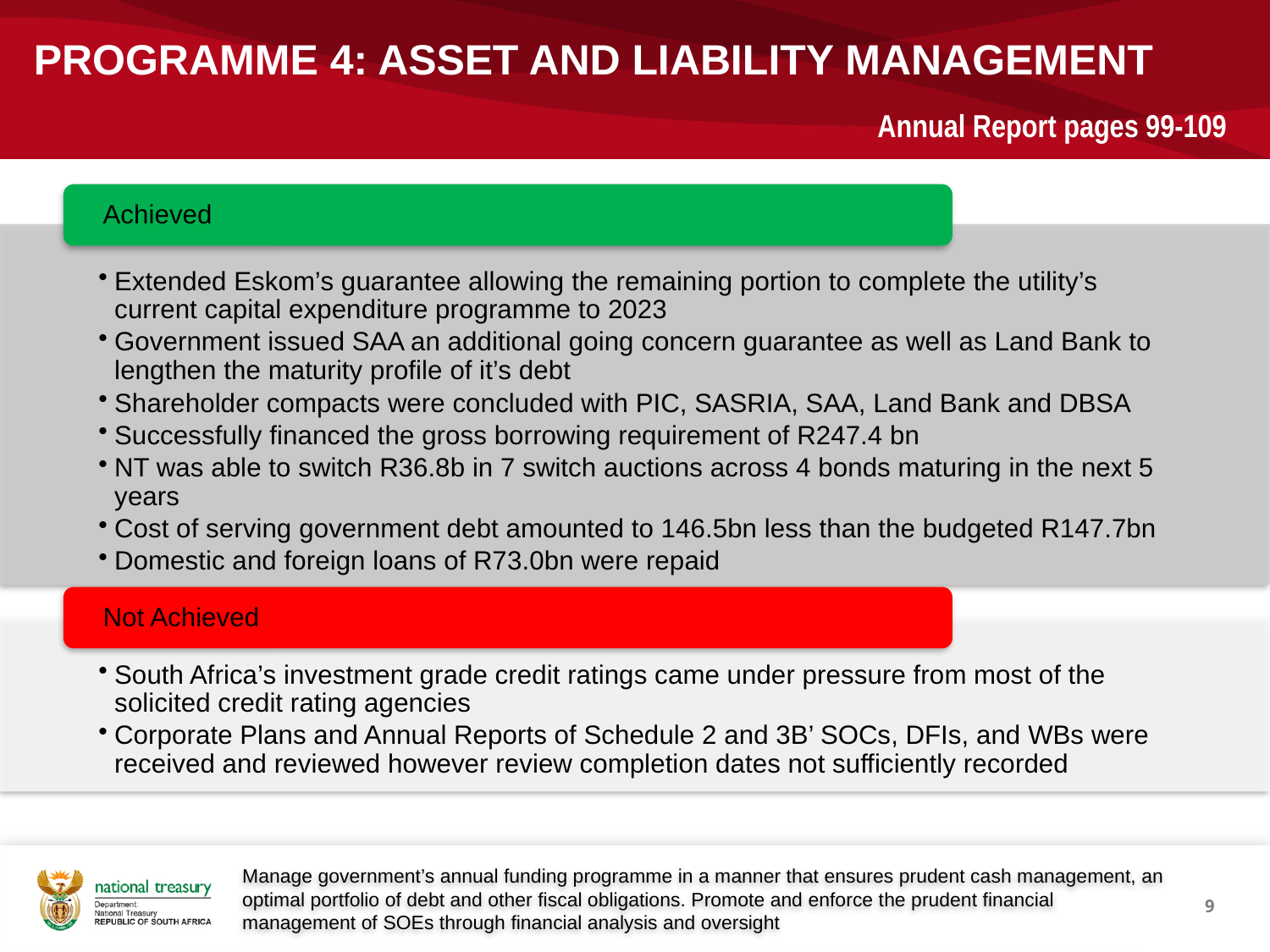

# PROGRAMME 4: ASSET AND LIABILITY MANAGEMENT
Annual Report pages 99-109
Extended Eskom’s guarantee allowing the remaining portion to complete the utility’s  current capital expenditure programme to 2023
Government issued SAA an additional going concern guarantee as well as Land Bank to lengthen the maturity profile of it’s debt
Shareholder compacts were concluded with PIC, SASRIA, SAA, Land Bank and DBSA
Successfully financed the gross borrowing requirement of R247.4 bn
NT was able to switch R36.8b in 7 switch auctions across 4 bonds maturing in the next 5 years
Cost of serving government debt amounted to 146.5bn less than the budgeted R147.7bn
Domestic and foreign loans of R73.0bn were repaid
Achieved
South Africa’s investment grade credit ratings came under pressure from most of the solicited credit rating agencies
Corporate Plans and Annual Reports of Schedule 2 and 3B’ SOCs, DFIs, and WBs were received and reviewed however review completion dates not sufficiently recorded
Not Achieved
Manage government’s annual funding programme in a manner that ensures prudent cash management, an optimal portfolio of debt and other fiscal obligations. Promote and enforce the prudent financial management of SOEs through financial analysis and oversight
9